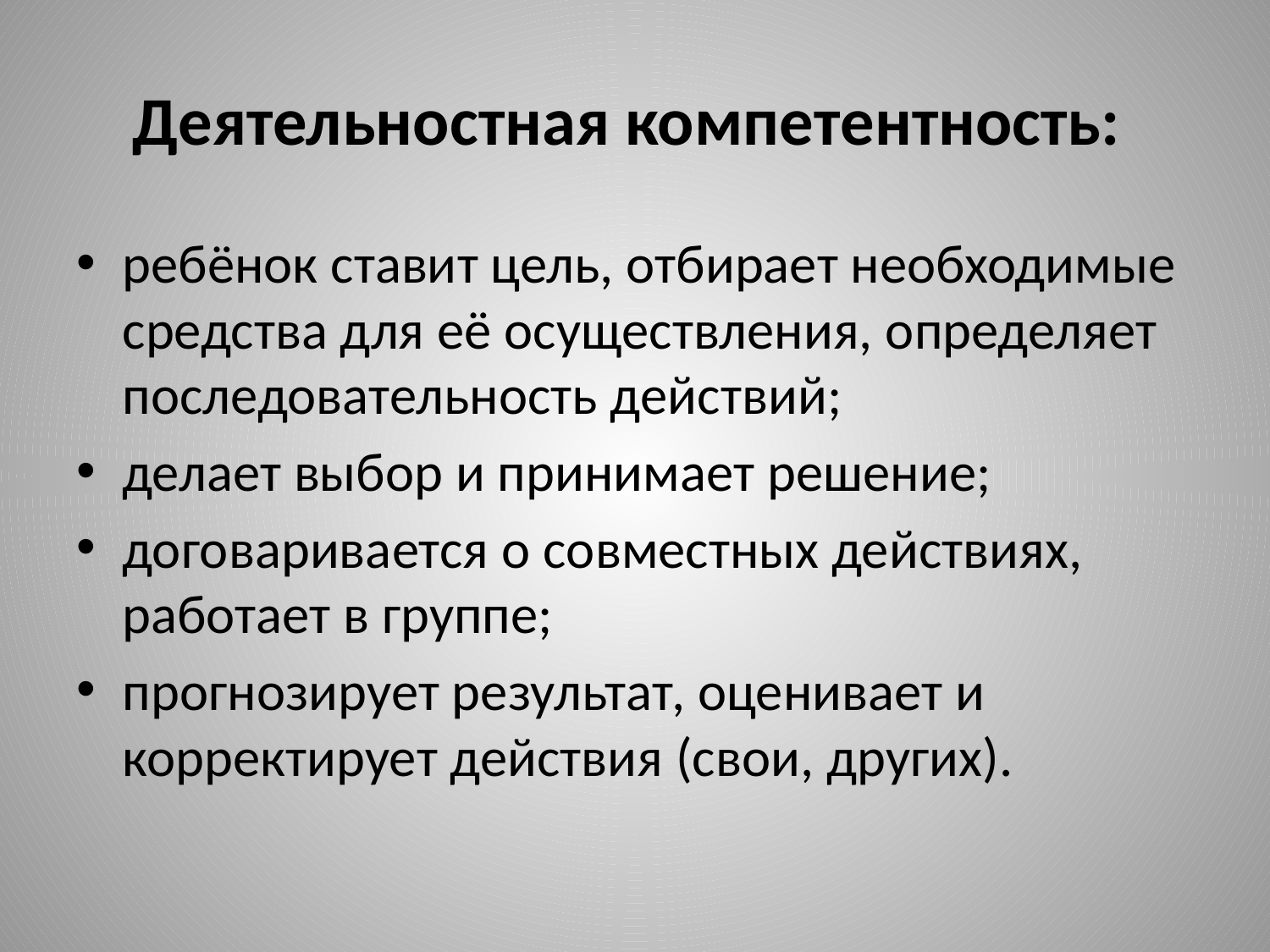

# Деятельностная компетентность:
ребёнок ставит цель, отбирает необходимые средства для её осуществления, определяет последовательность действий;
делает выбор и принимает решение;
договаривается о совместных действиях, работает в группе;
прогнозирует результат, оценивает и корректирует действия (свои, других).